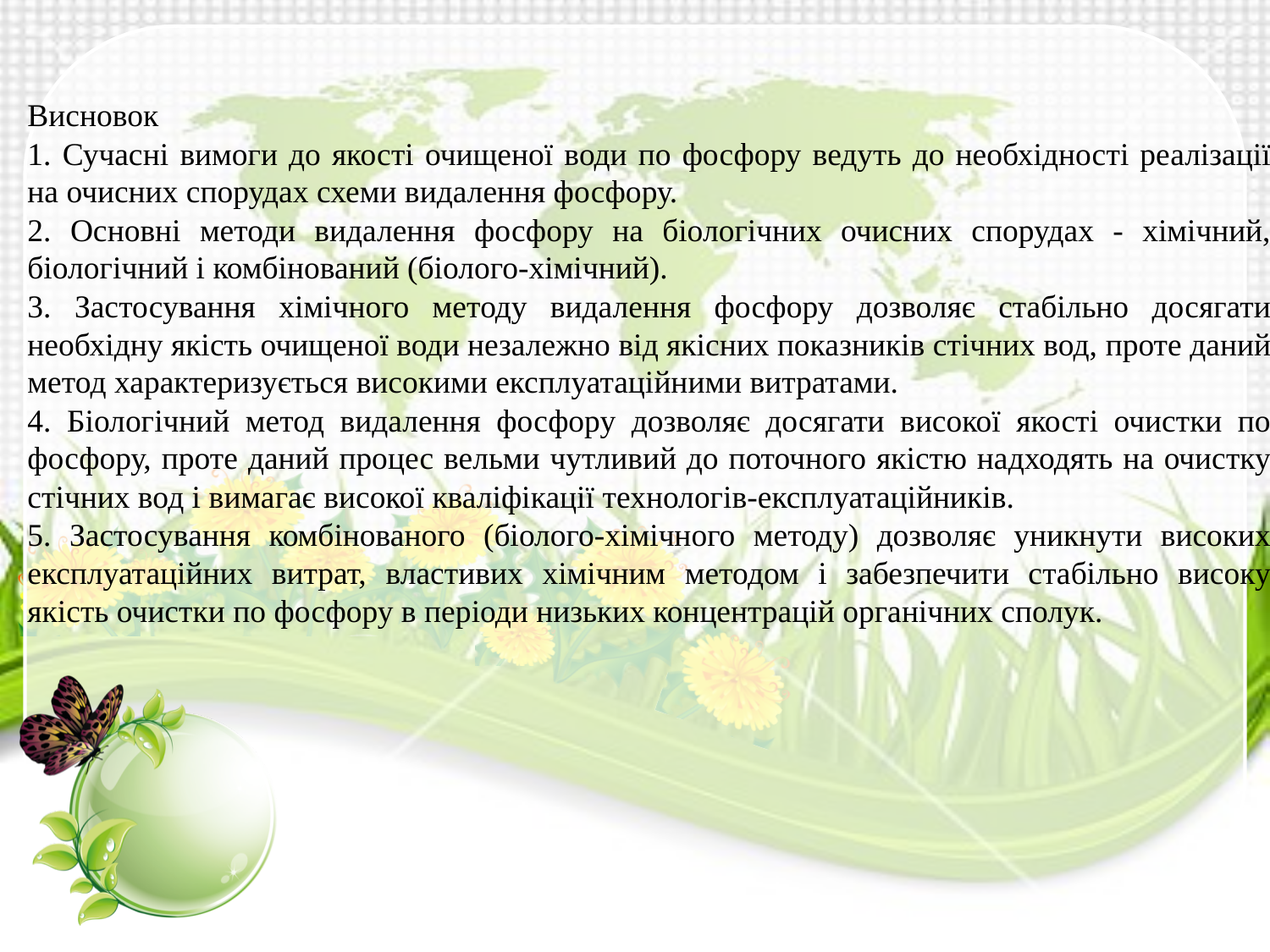

Висновок
1. Сучасні вимоги до якості очищеної води по фосфору ведуть до необхідності реалізації на очисних спорудах схеми видалення фосфору.
2. Основні методи видалення фосфору на біологічних очисних спорудах - хімічний, біологічний і комбінований (біолого-хімічний).
3. Застосування хімічного методу видалення фосфору дозволяє стабільно досягати необхідну якість очищеної води незалежно від якісних показників стічних вод, проте даний метод характеризується високими експлуатаційними витратами.
4. Біологічний метод видалення фосфору дозволяє досягати високої якості очистки по фосфору, проте даний процес вельми чутливий до поточного якістю надходять на очистку стічних вод і вимагає високої кваліфікації технологів-експлуатаційників.
5. Застосування комбінованого (біолого-хімічного методу) дозволяє уникнути високих експлуатаційних витрат, властивих хімічним методом і забезпечити стабільно високу якість очистки по фосфору в періоди низьких концентрацій органічних сполук.